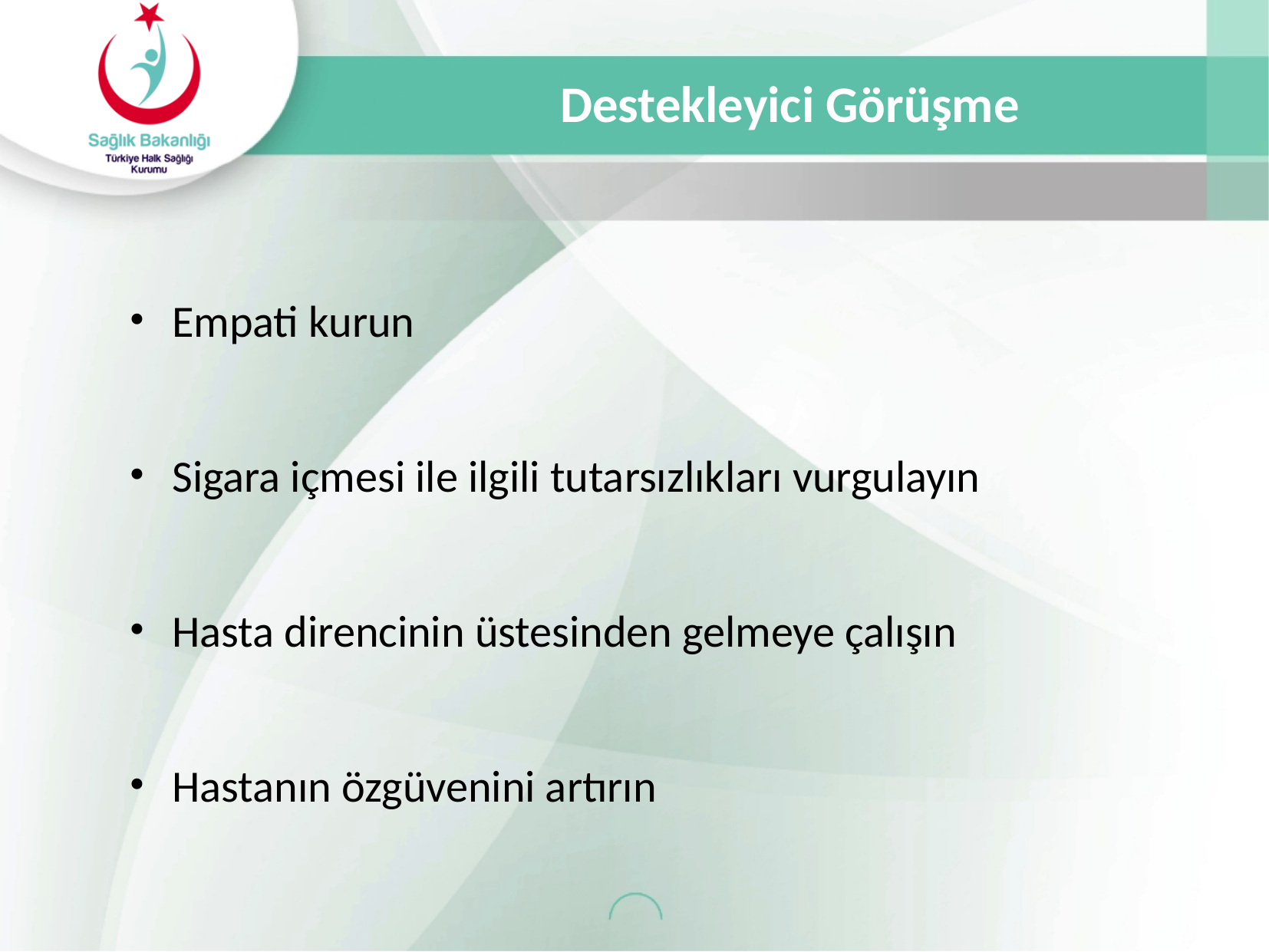

Destekleyici Görüşme
Empati kurun

Sigara içmesi ile ilgili tutarsızlıkları vurgulayın

Hasta direncinin üstesinden gelmeye çalışın

Hastanın özgüvenini artırın